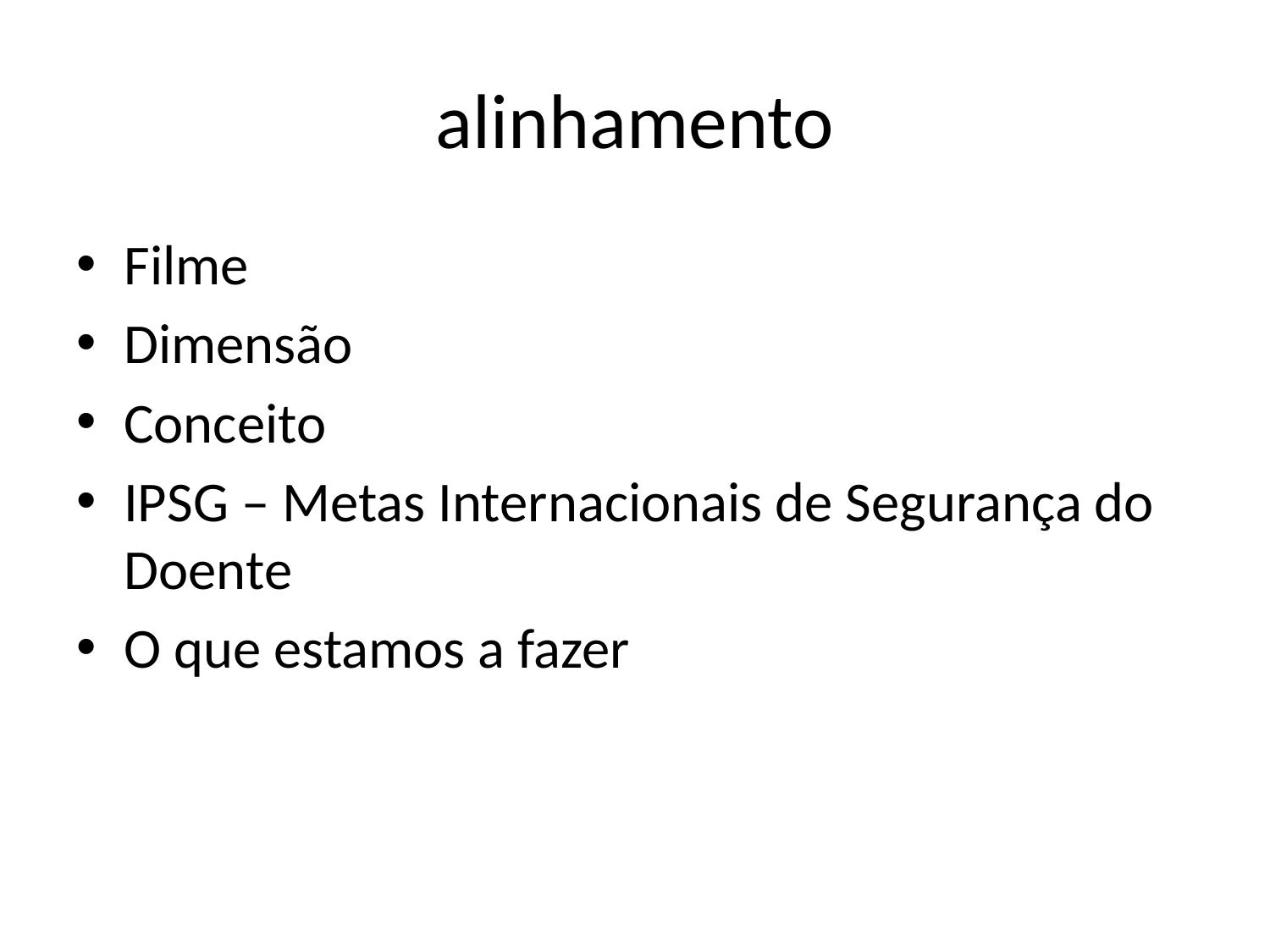

# alinhamento
Filme
Dimensão
Conceito
IPSG – Metas Internacionais de Segurança do Doente
O que estamos a fazer